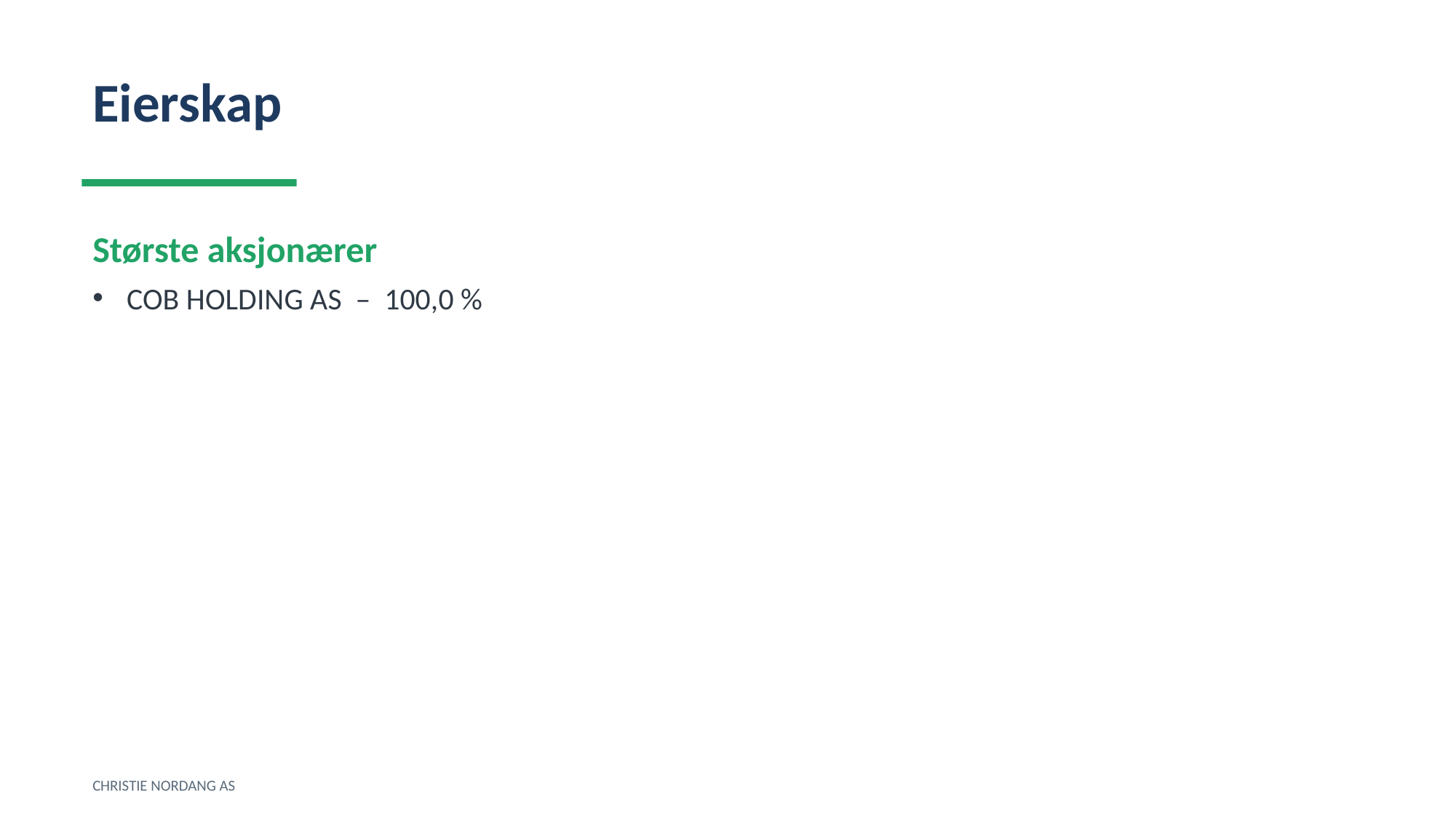

Eierskap

Største aksjonærer
COB HOLDING AS  –  100,0 %
CHRISTIE NORDANG AS